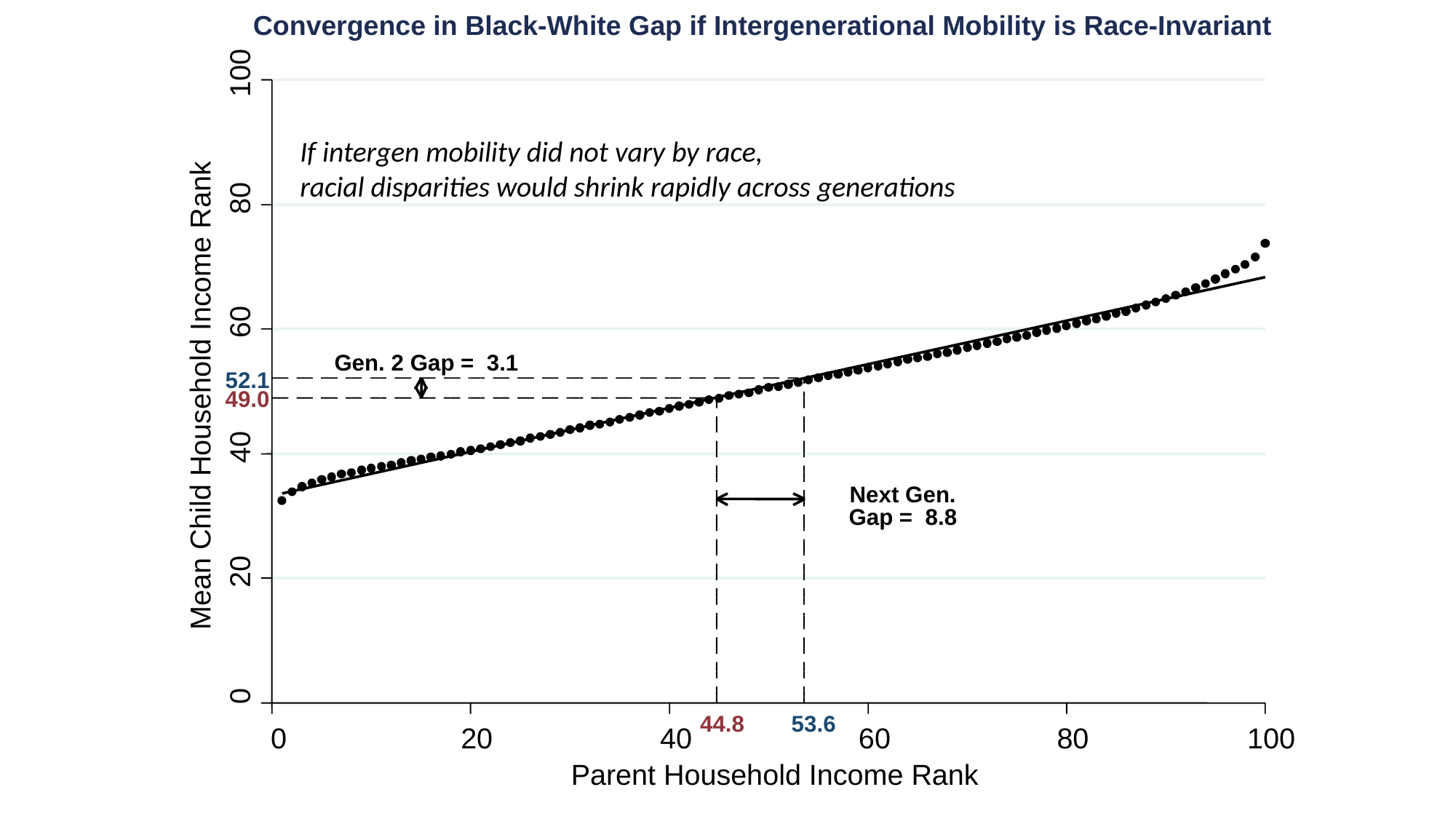

Convergence in Black-White Gap if Intergenerational Mobility is Race-Invariant

100

80

60

Gen. 2 Gap =  3.1
52.1
Mean Child Household Income Rank

49.0

40

Next Gen.

Gap =  8.8
20

0

44.8
53.6
0
20
40
60
80
100
Parent Household Income Rank
If intergen mobility did not vary by race,
racial disparities would shrink rapidly across generations